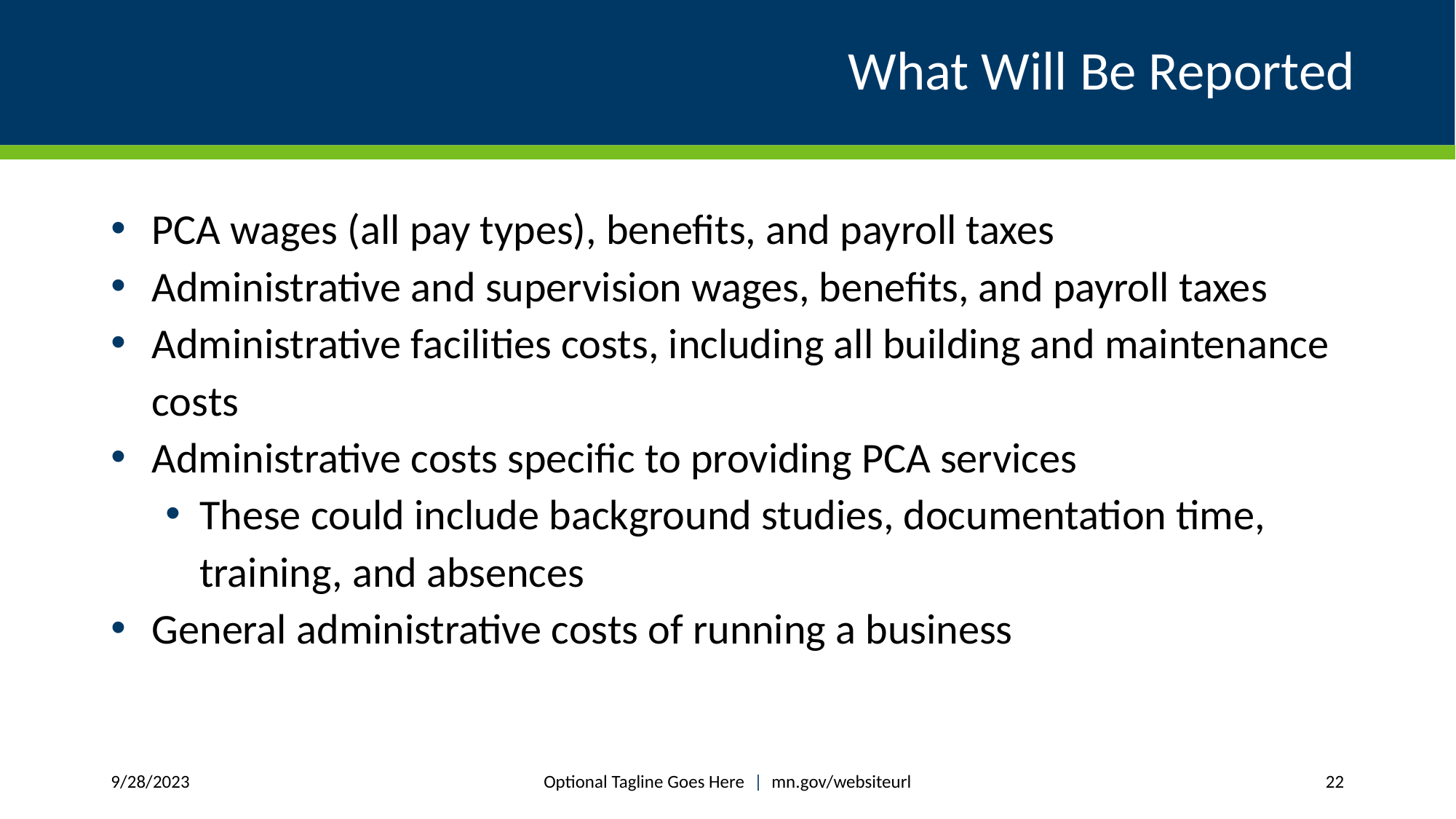

# What Will Be Reported
PCA wages (all pay types), benefits, and payroll taxes
Administrative and supervision wages, benefits, and payroll taxes
Administrative facilities costs, including all building and maintenance costs
Administrative costs specific to providing PCA services
These could include background studies, documentation time, training, and absences
General administrative costs of running a business

Optional Tagline Goes Here | mn.gov/websiteurl
9/28/2023
22